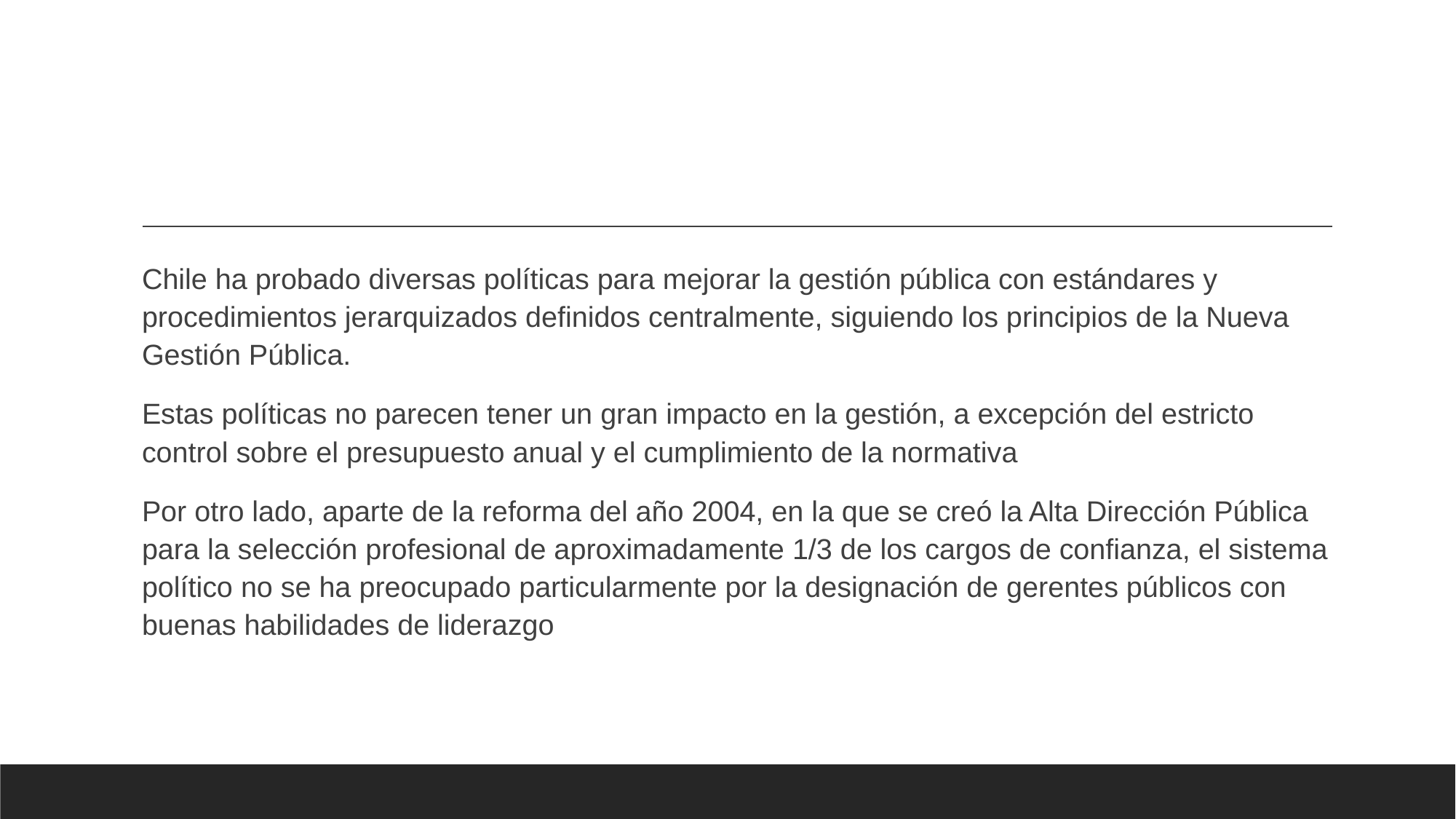

#
Chile ha probado diversas políticas para mejorar la gestión pública con estándares y procedimientos jerarquizados definidos centralmente, siguiendo los principios de la Nueva Gestión Pública.
Estas políticas no parecen tener un gran impacto en la gestión, a excepción del estricto control sobre el presupuesto anual y el cumplimiento de la normativa
Por otro lado, aparte de la reforma del año 2004, en la que se creó la Alta Dirección Pública para la selección profesional de aproximadamente 1/3 de los cargos de confianza, el sistema político no se ha preocupado particularmente por la designación de gerentes públicos con buenas habilidades de liderazgo